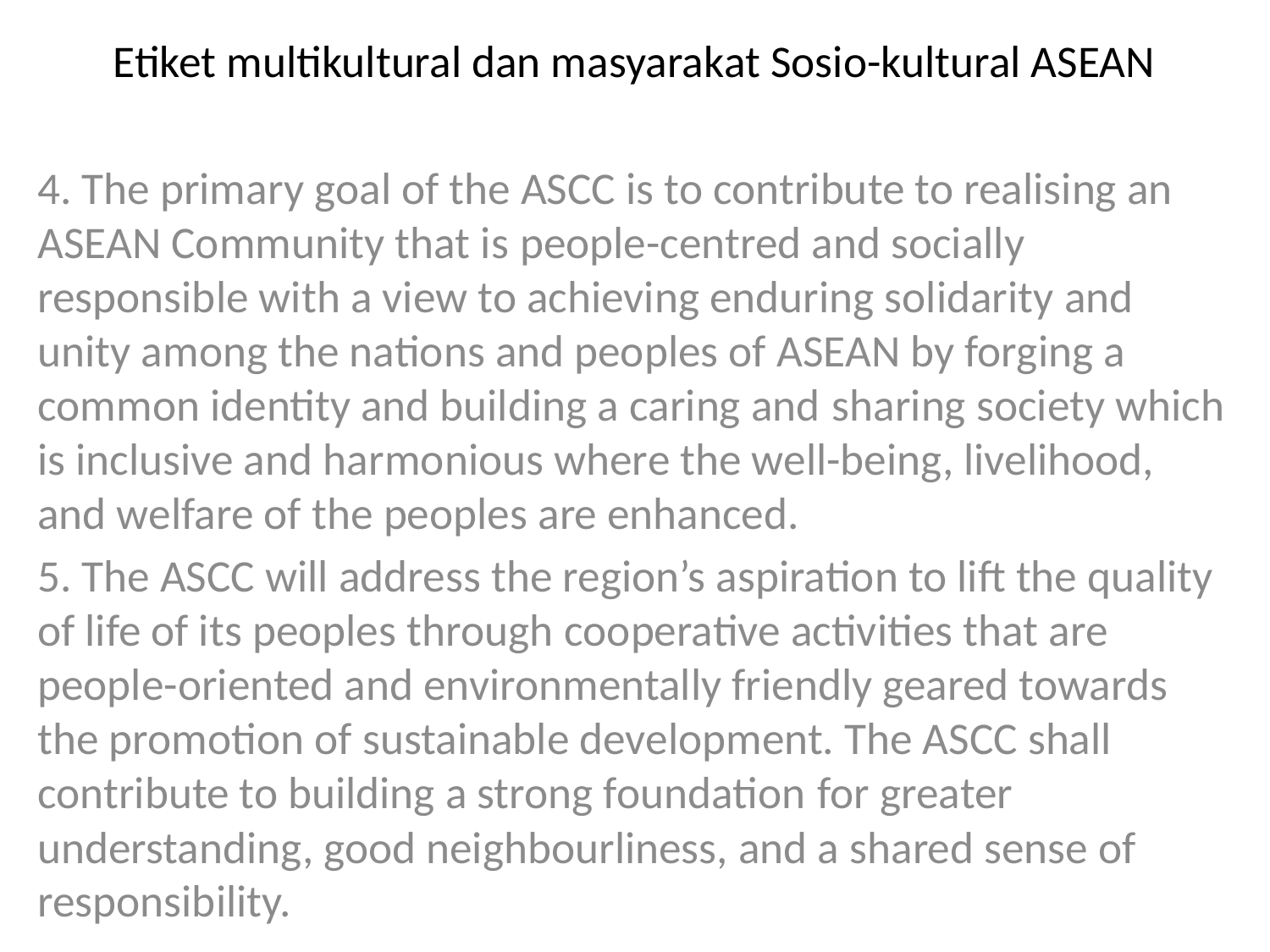

Etiket multikultural dan masyarakat Sosio-kultural ASEAN

4. The primary goal of the ASCC is to contribute to realising an ASEAN Community that is people-centred and socially responsible with a view to achieving enduring solidarity and unity among the nations and peoples of ASEAN by forging a common identity and building a caring and sharing society which is inclusive and harmonious where the well-being, livelihood, and welfare of the peoples are enhanced.
5. The ASCC will address the region’s aspiration to lift the quality of life of its peoples through cooperative activities that are people-oriented and environmentally friendly geared towards the promotion of sustainable development. The ASCC shall contribute to building a strong foundation for greater understanding, good neighbourliness, and a shared sense of responsibility.